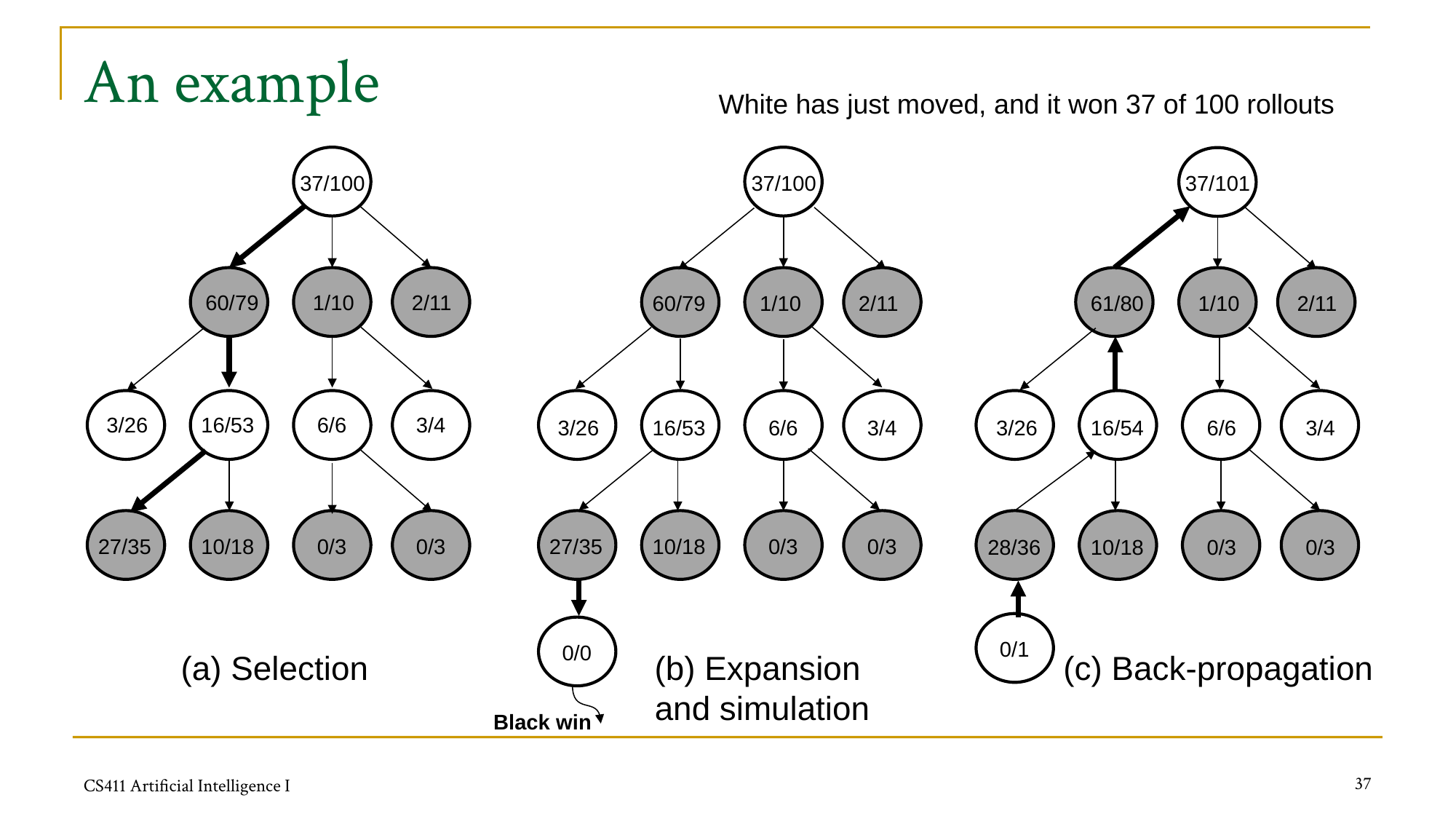

# An example
White has just moved, and it won 37 of 100 rollouts

37/100
37/100
37/101

60/79
1/10
2/11
60/79
1/10
2/11
61/80
1/10
2/11

3/26
16/53
6/6
3/4
3/26
16/53
6/6
3/4
3/26
16/54
6/6
3/4

27/35
10/18
0/3
0/3
27/35
10/18
0/3
0/3
28/36
10/18
0/3
0/3

0/1
0/0
(a) Selection 			    (b) Expansion 		 (c) Back-propagation
				    and simulation
Black win
37
CS411 Artificial Intelligence I